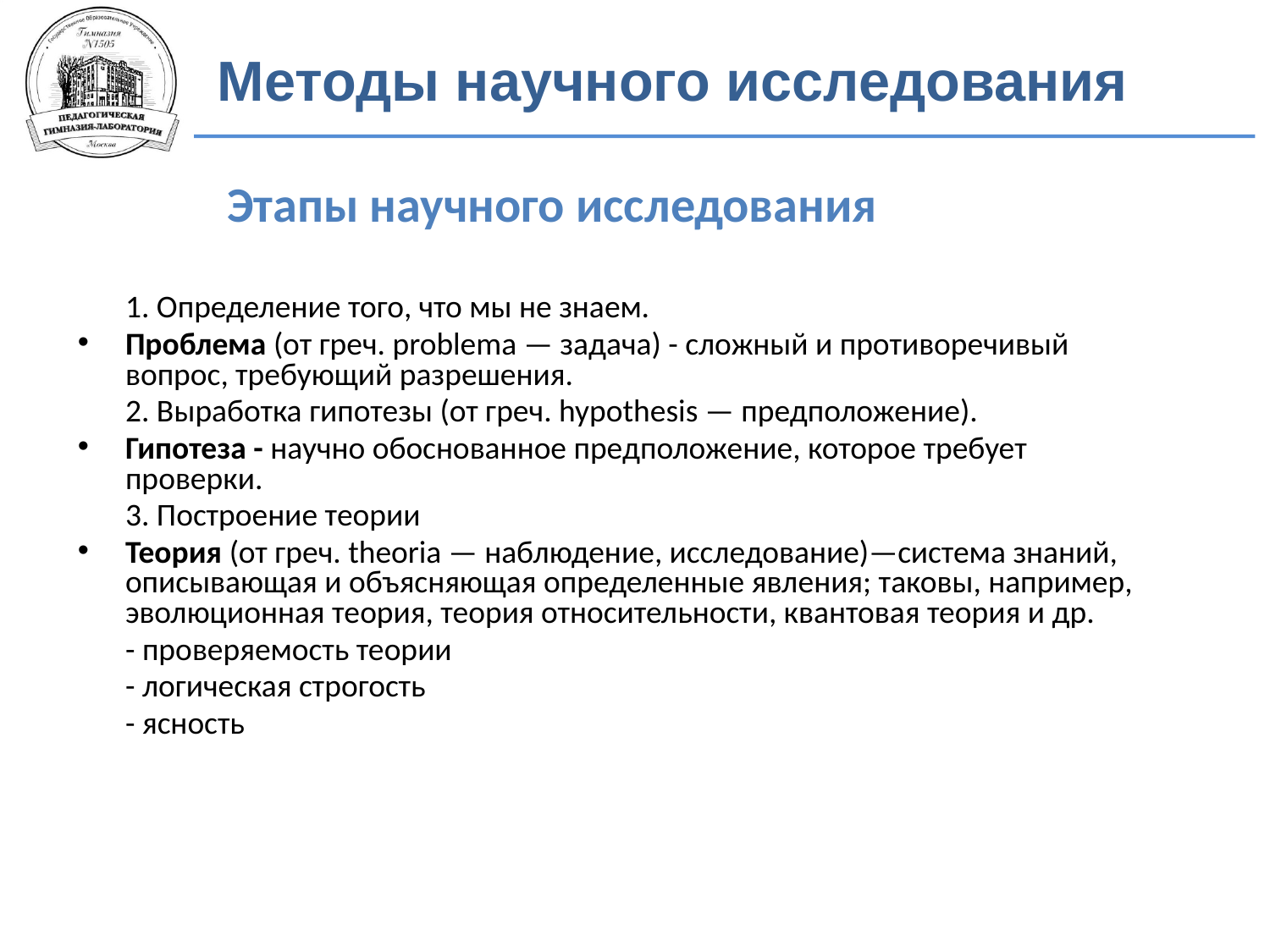

Методы научного исследования
Этапы научного исследования

	1. Определение того, что мы не знаем.
Проблема (от греч. problema — задача) - сложный и противоречивый вопрос, требующий разрешения.
	2. Выработка гипотезы (от греч. hypothesis — предположение).
Гипотеза - научно обоснованное предположение, которое требует проверки.
	3. Построение теории
Теория (от греч. theoria — наблюдение, исследование)—система знаний, описывающая и объясняющая определенные явления; таковы, например, эволюционная теория, теория относительности, квантовая теория и др.
	- проверяемость теории
	- логическая строгость
	- ясность